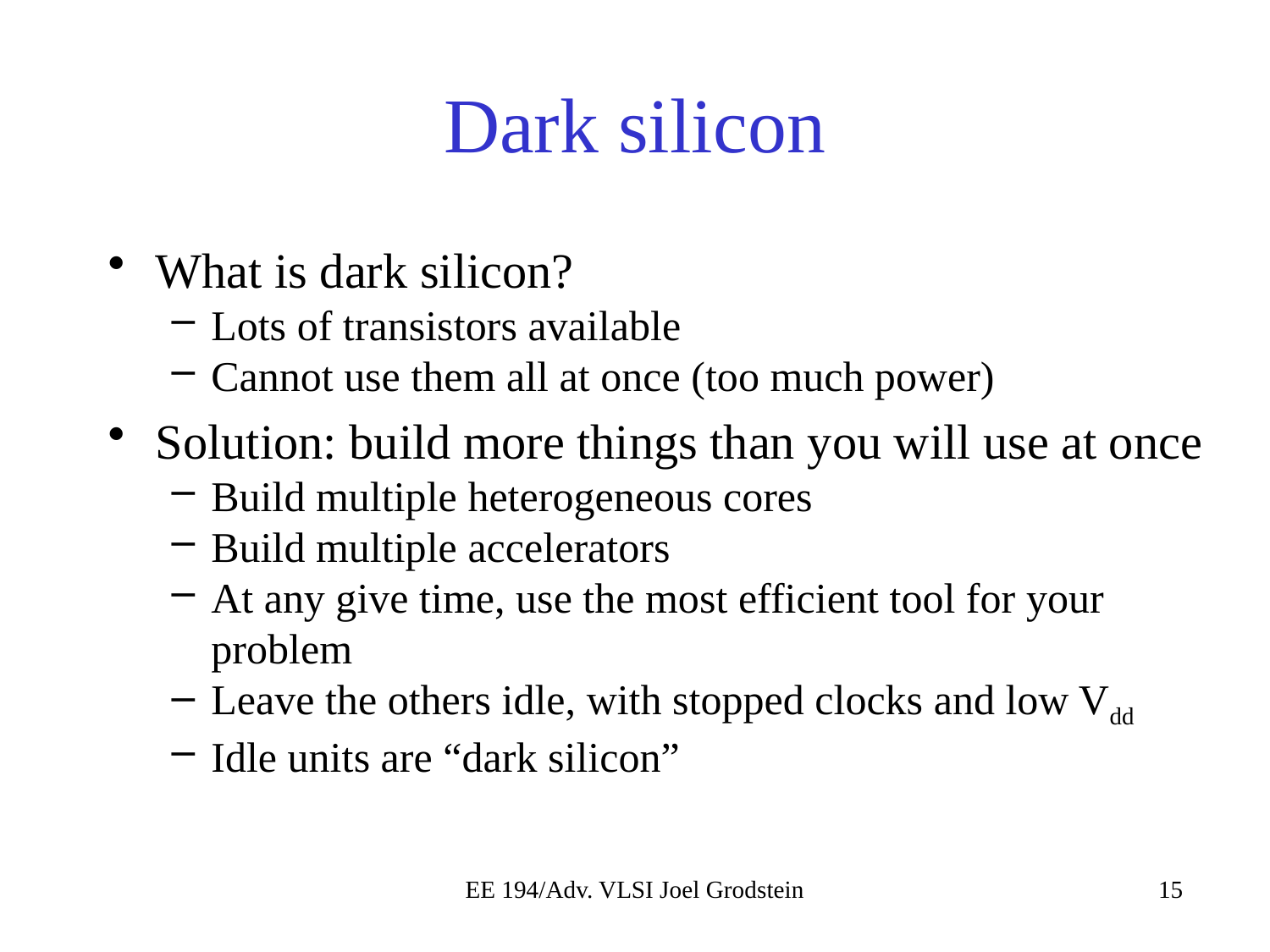

# Dark silicon
What is dark silicon?
Lots of transistors available
Cannot use them all at once (too much power)
Solution: build more things than you will use at once
Build multiple heterogeneous cores
Build multiple accelerators
At any give time, use the most efficient tool for your problem
Leave the others idle, with stopped clocks and low Vdd
Idle units are “dark silicon”

EE 194/Adv. VLSI Joel Grodstein